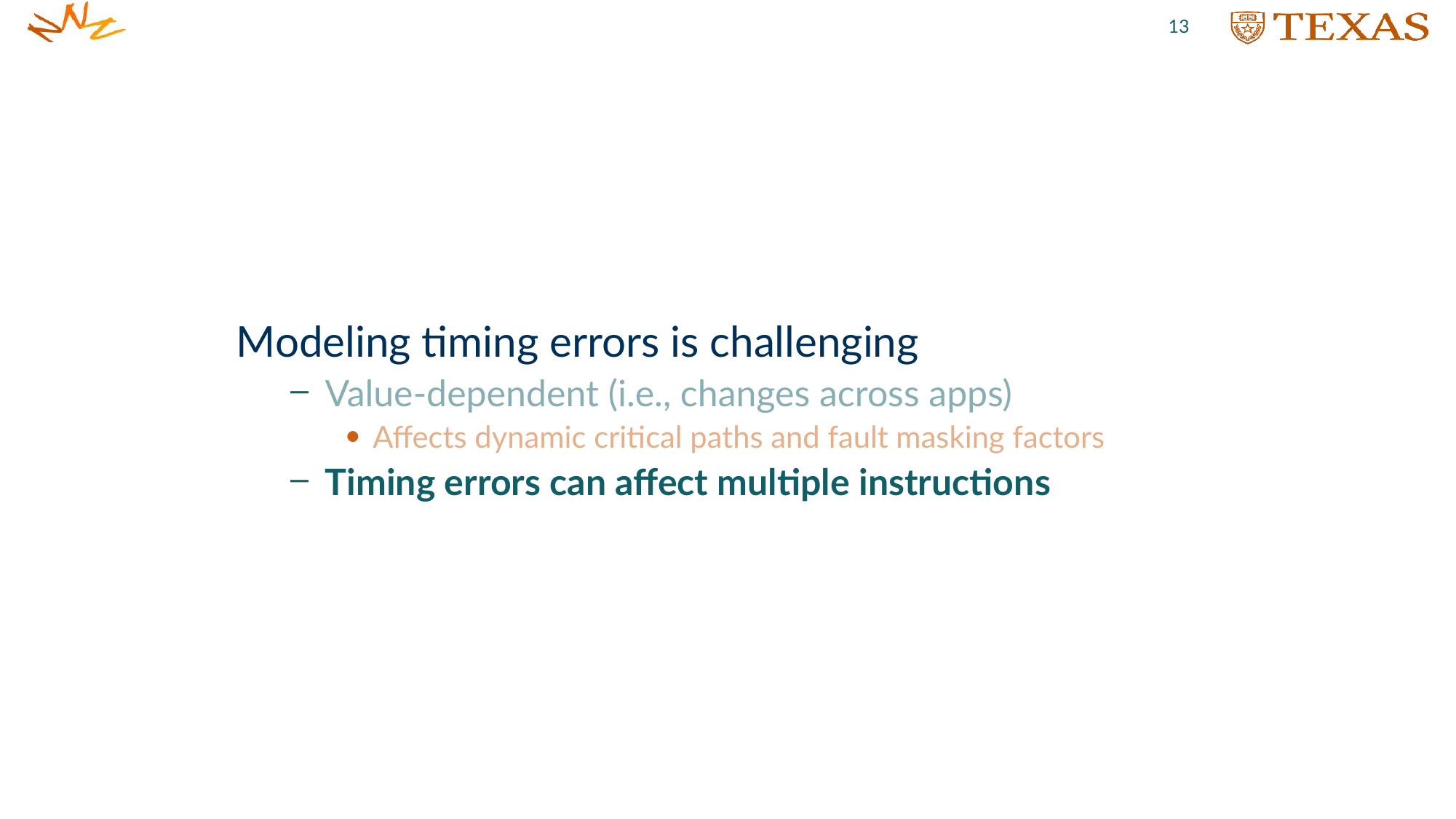

13

Modeling timing errors is challenging
Value-dependent (i.e., changes across apps)
Affects dynamic critical paths and fault masking factors
Timing errors can affect multiple instructions